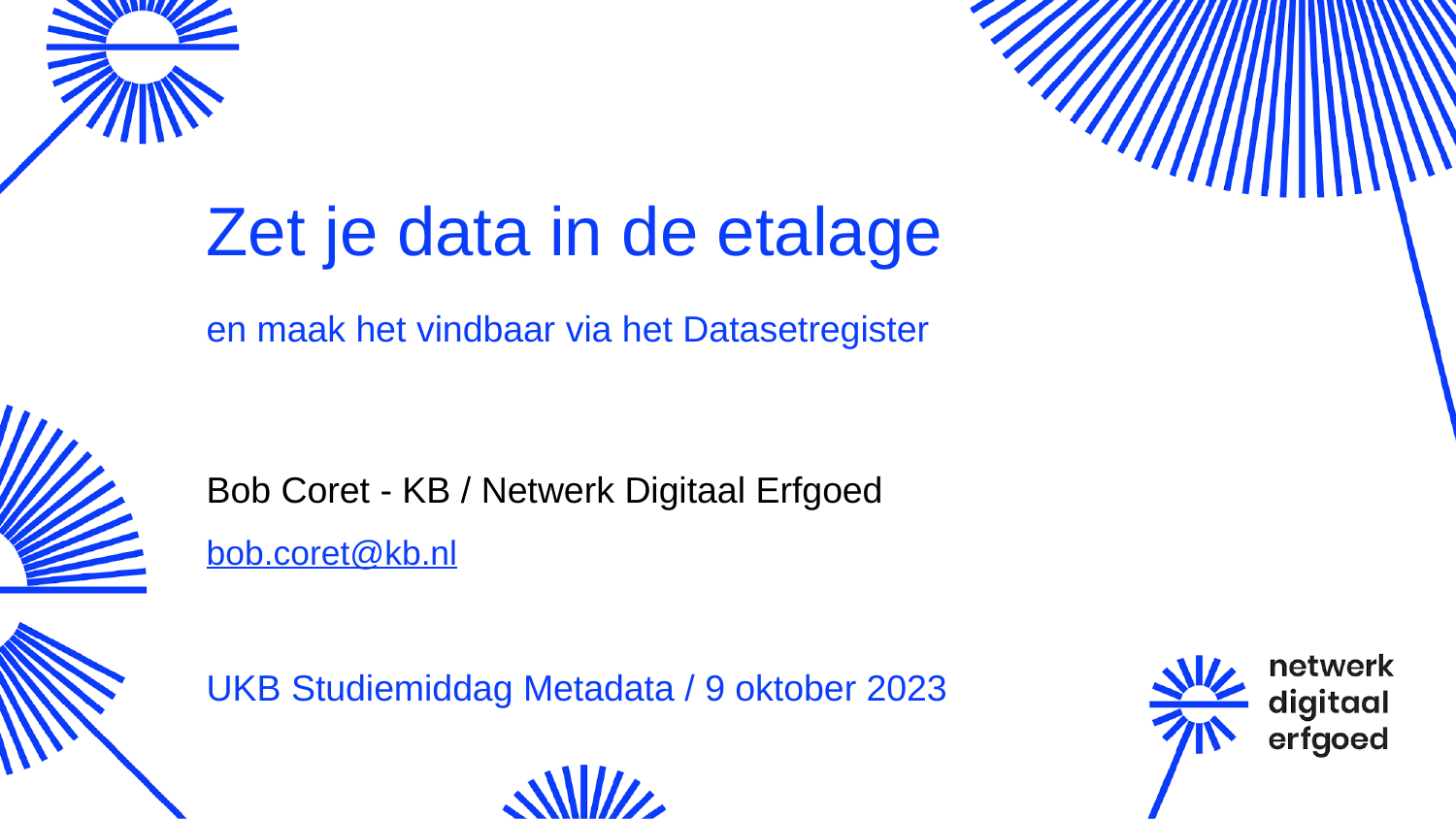

# Zet je data in de etalage
en maak het vindbaar via het Datasetregister

Bob Coret - KB / Netwerk Digitaal Erfgoed

bob.coret@kb.nl
UKB Studiemiddag Metadata / 9 oktober 2023